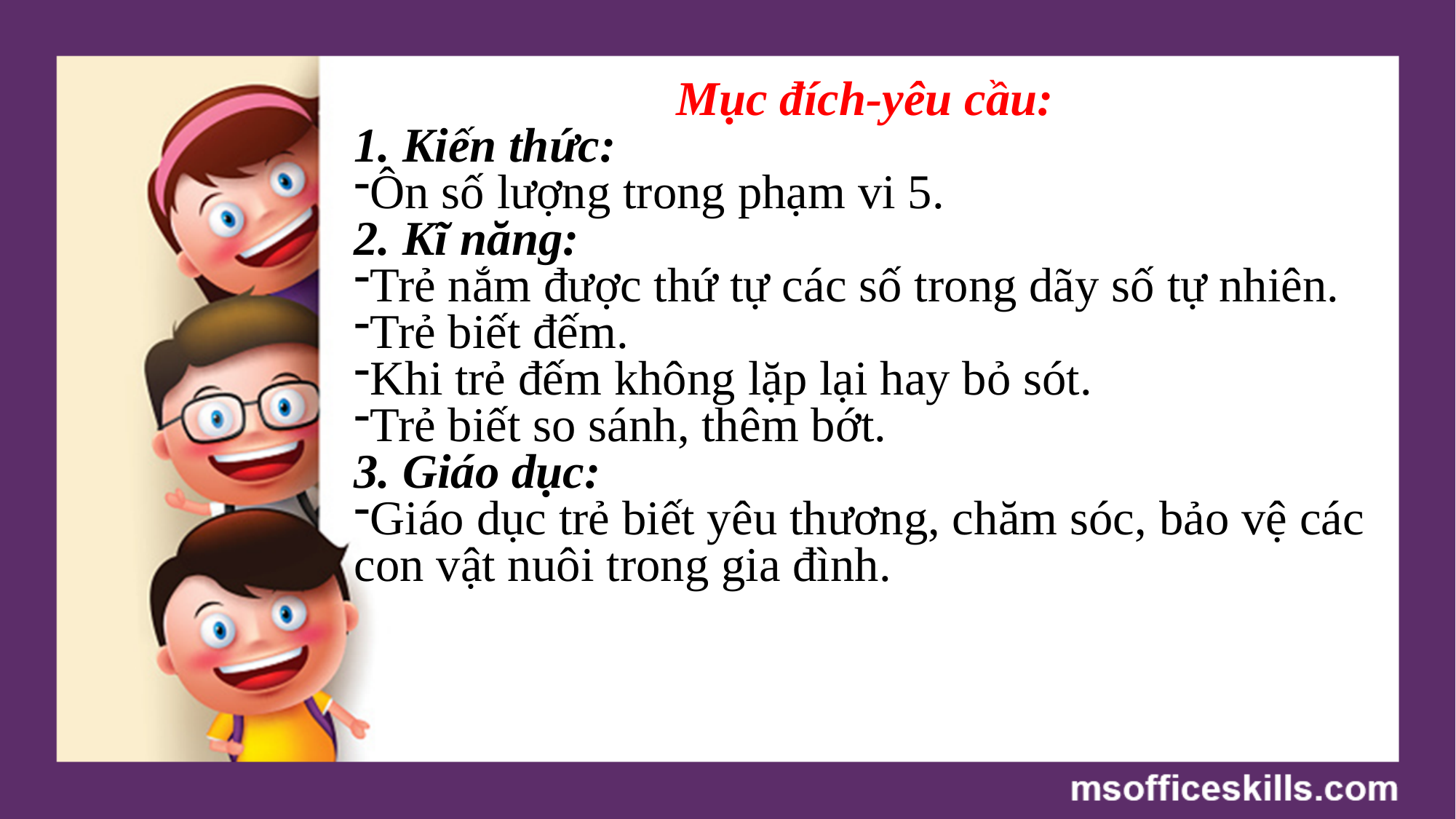

Mục đích-yêu cầu:
1. Kiến thức:
Ôn số lượng trong phạm vi 5.
2. Kĩ năng:
Trẻ nắm được thứ tự các số trong dãy số tự nhiên.
Trẻ biết đếm.
Khi trẻ đếm không lặp lại hay bỏ sót.
Trẻ biết so sánh, thêm bớt.
3. Giáo dục:
Giáo dục trẻ biết yêu thương, chăm sóc, bảo vệ các con vật nuôi trong gia đình.